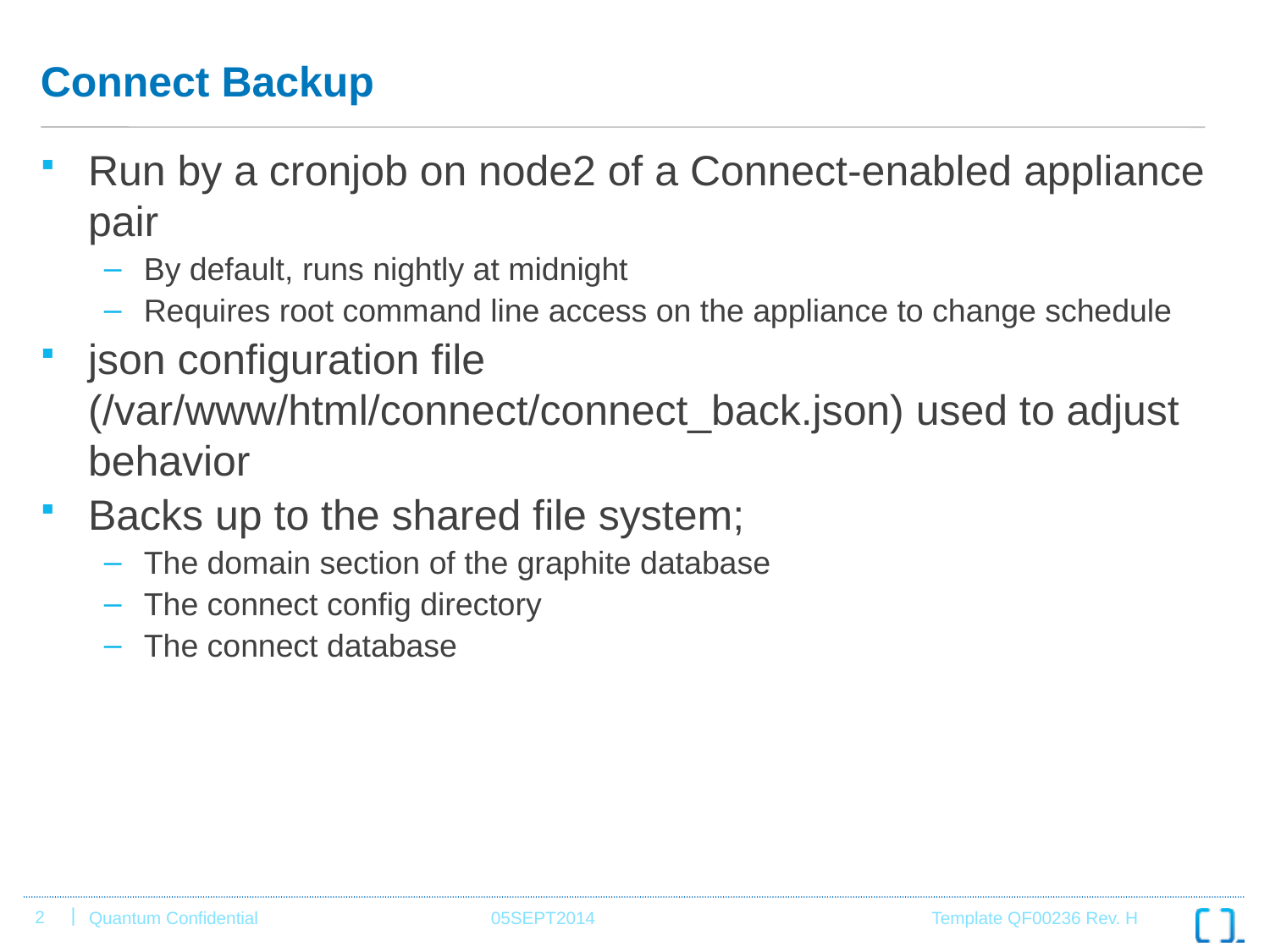

# Connect Backup
Run by a cronjob on node2 of a Connect-enabled appliance pair
By default, runs nightly at midnight
Requires root command line access on the appliance to change schedule
json configuration file (/var/www/html/connect/connect_back.json) used to adjust behavior
Backs up to the shared file system;
The domain section of the graphite database
The connect config directory
The connect database